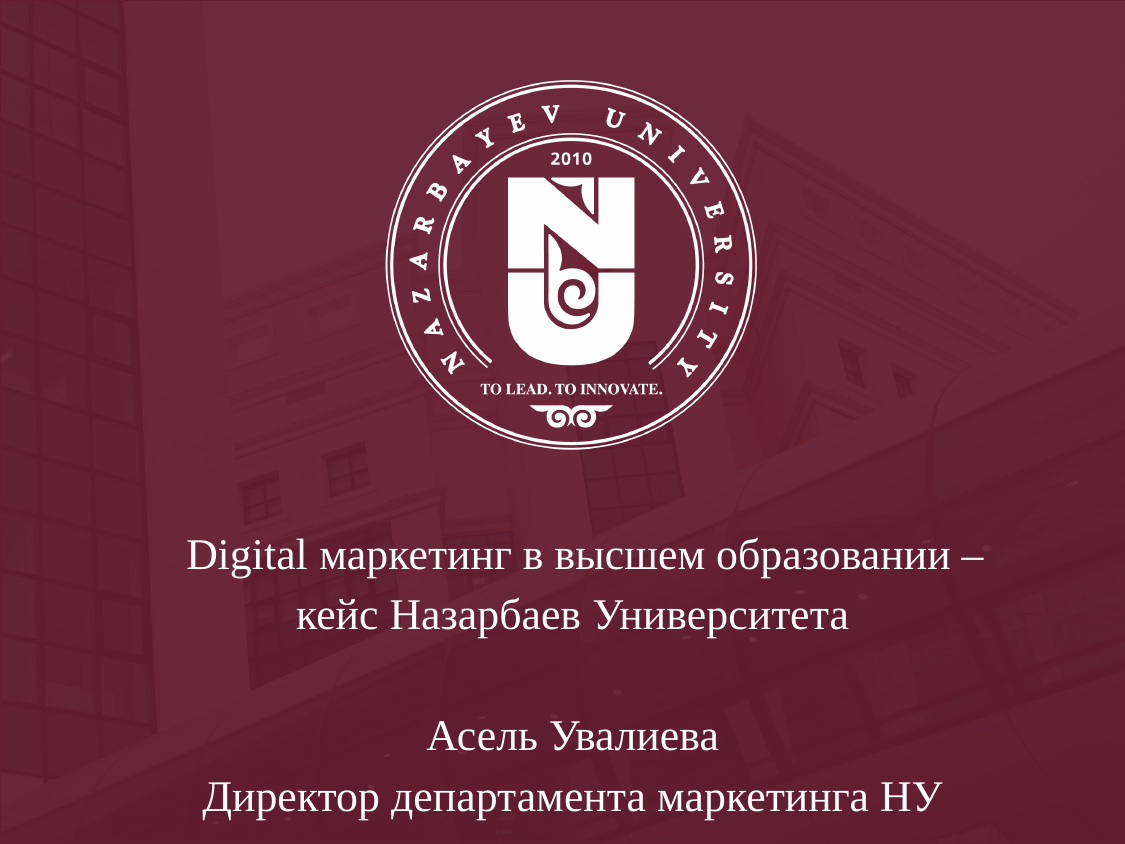

# Digital маркетинг в высшем образовании – кейс Назарбаев Университета Асель Увалиева Директор департамента маркетинга НУ